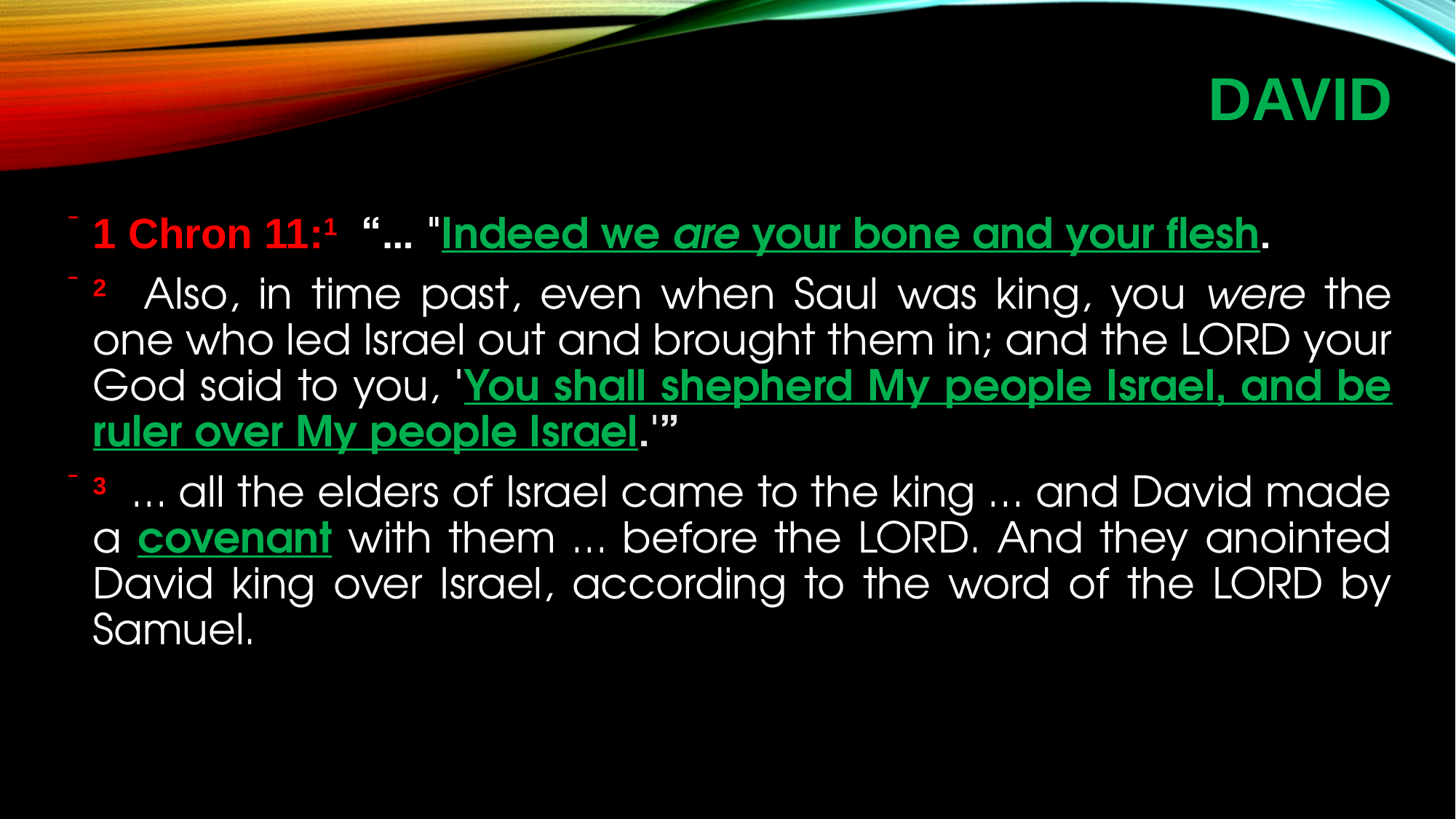

# DAVID
1 Chron 11:1  “… "Indeed we are your bone and your flesh.
2  Also, in time past, even when Saul was king, you were the one who led Israel out and brought them in; and the LORD your God said to you, 'You shall shepherd My people Israel, and be ruler over My people Israel.'”
3  … all the elders of Israel came to the king … and David made a covenant with them … before the LORD. And they anointed David king over Israel, according to the word of the LORD by Samuel.